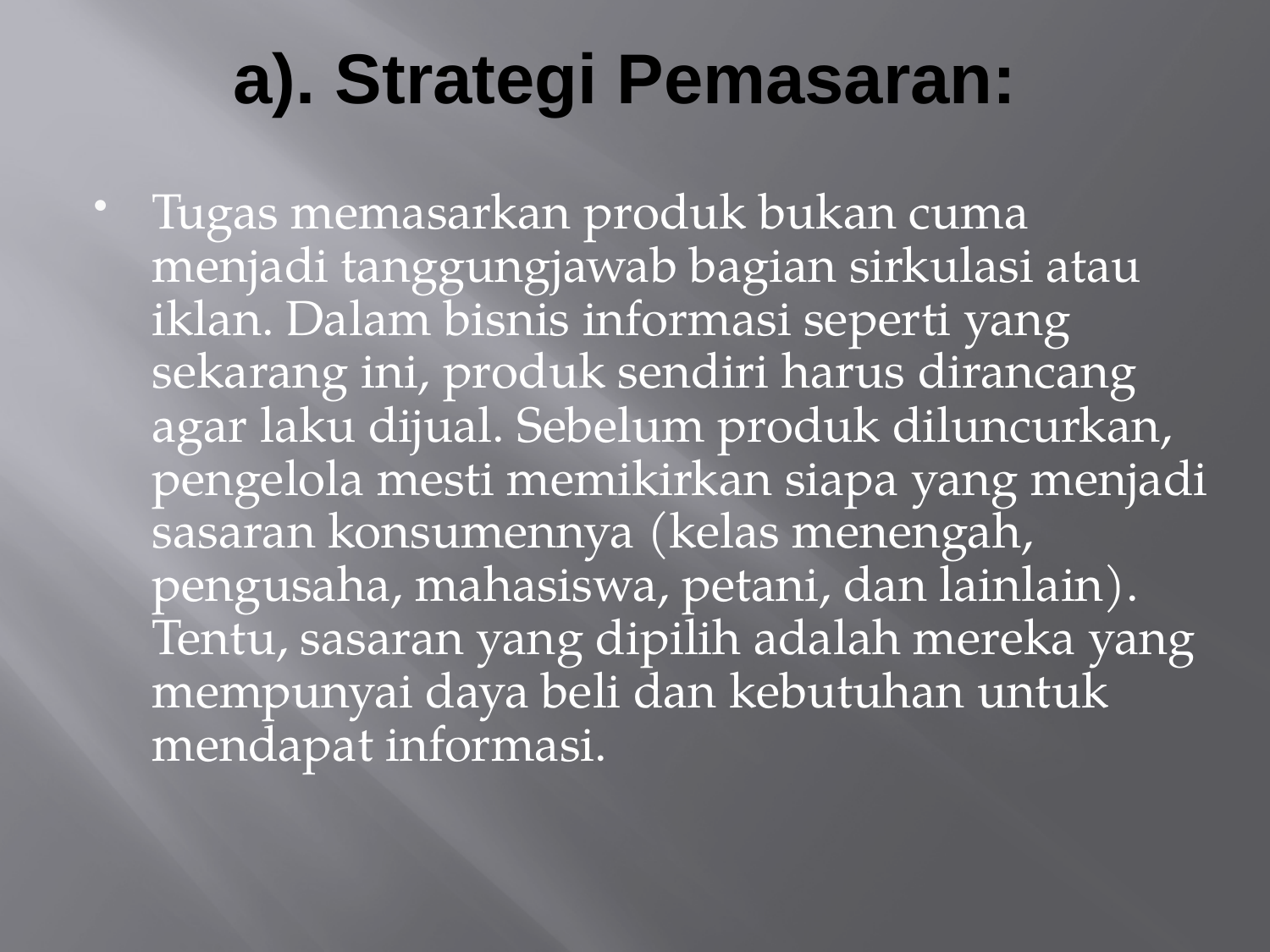

# a). Strategi Pemasaran:
Tugas memasarkan produk bukan cuma menjadi tanggungjawab bagian sirkulasi atau iklan. Dalam bisnis informasi seperti yang sekarang ini, produk sendiri harus dirancang agar laku dijual. Sebelum produk diluncurkan, pengelola mesti memikirkan siapa yang menjadi sasaran konsumennya (kelas menengah, pengusaha, mahasiswa, petani, dan lain­lain). Tentu, sasaran yang dipilih adalah mereka yang mempunyai daya beli dan kebutuhan untuk mendapat informasi.